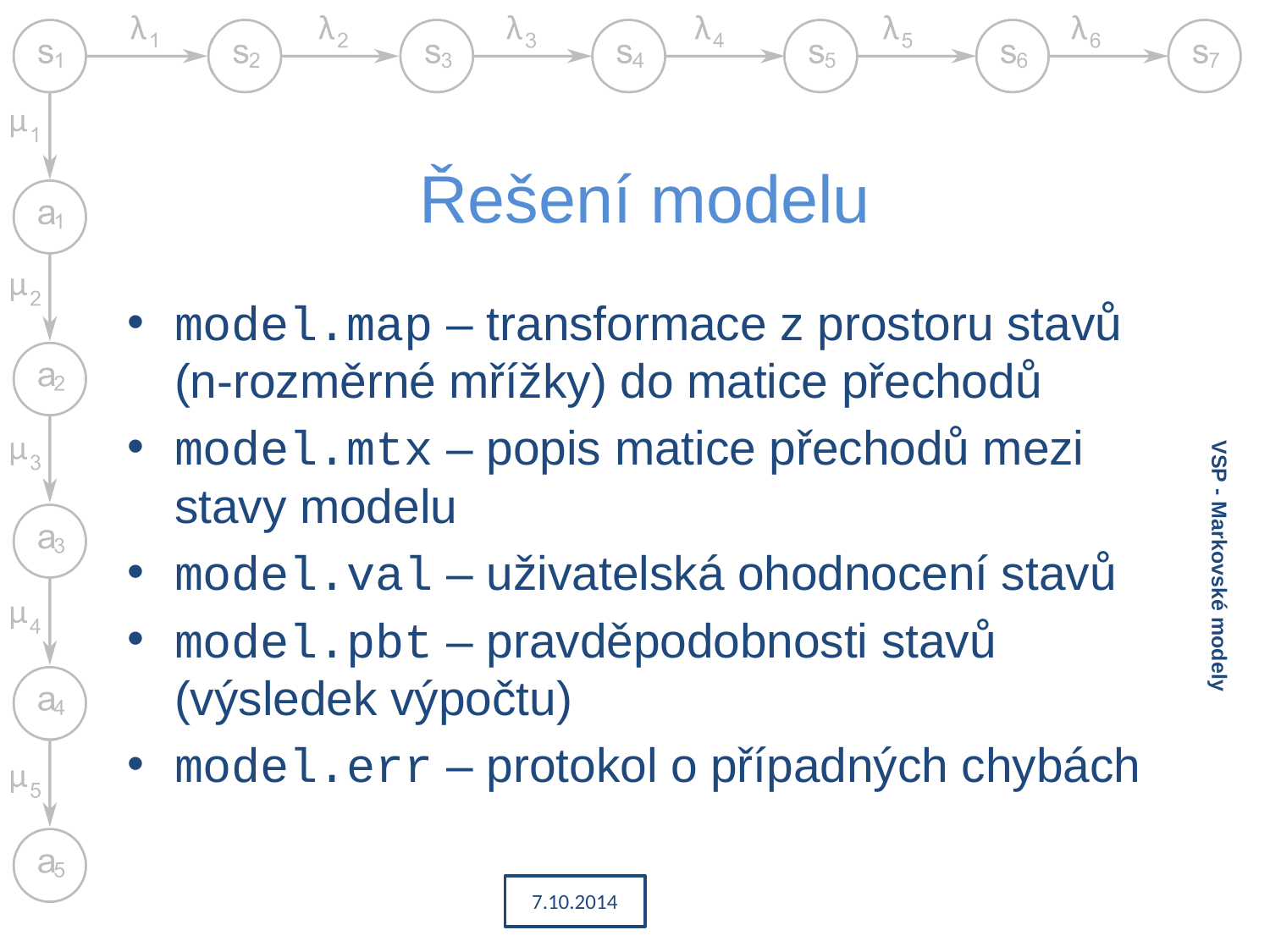

# Řešení modelu
model.map – transformace z prostoru stavů (n-rozměrné mřížky) do matice přechodů
model.mtx – popis matice přechodů mezi stavy modelu
model.val – uživatelská ohodnocení stavů
model.pbt – pravděpodobnosti stavů (výsledek výpočtu)
model.err – protokol o případných chybách

VSP - Markovské modely
7.10.2014